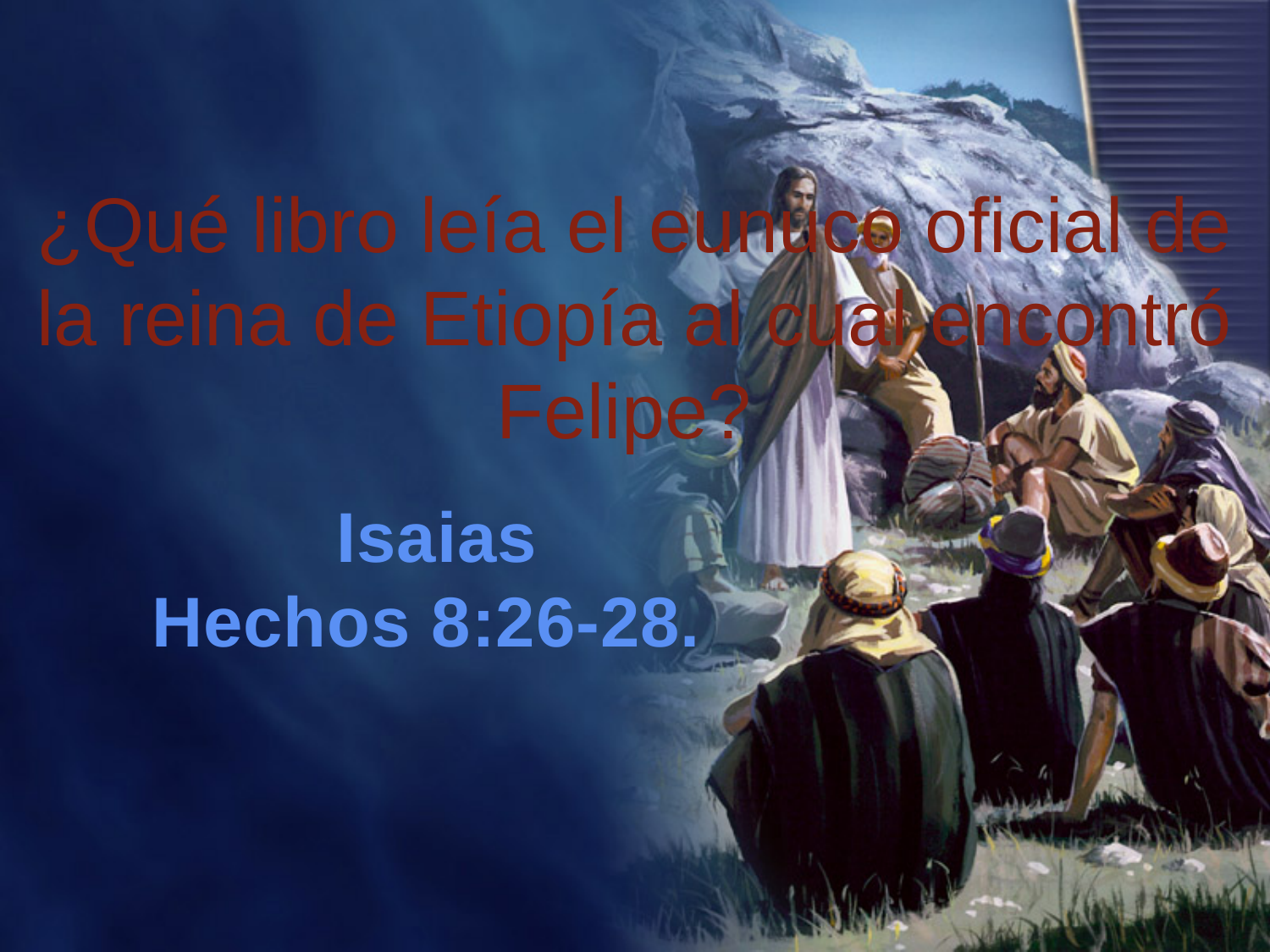

¿Qué libro leía el eunuco oficial de la reina de Etiopía al cual encontró Felipe?
Isaias
Hechos 8:26-28.